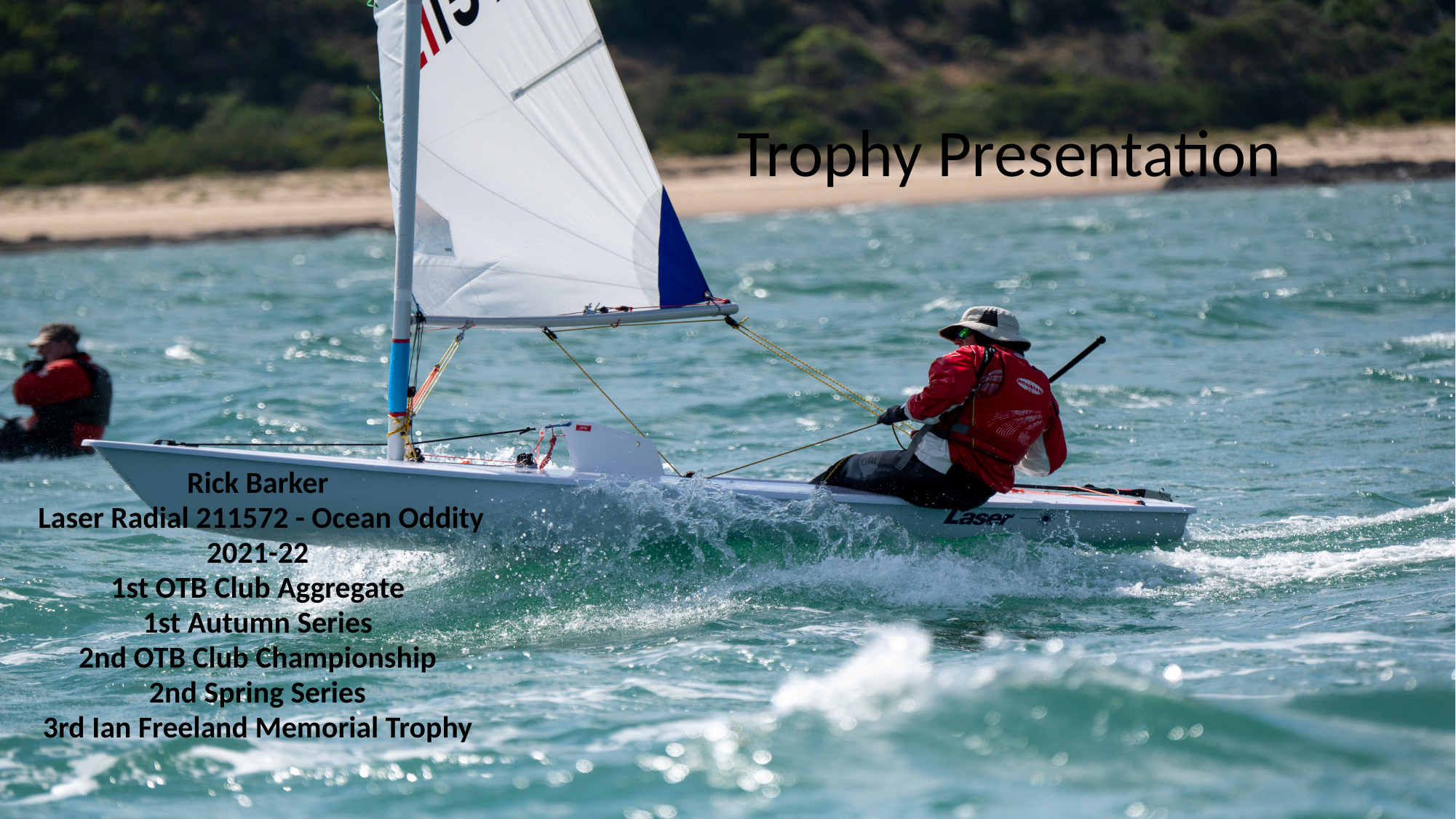

# Trophy Presentation
| Rick Barker Laser Radial 211572 - Ocean Oddity 2021-22 1st OTB Club Aggregate 1st Autumn Series 2nd OTB Club Championship 2nd Spring Series 3rd Ian Freeland Memorial Trophy |
| --- |